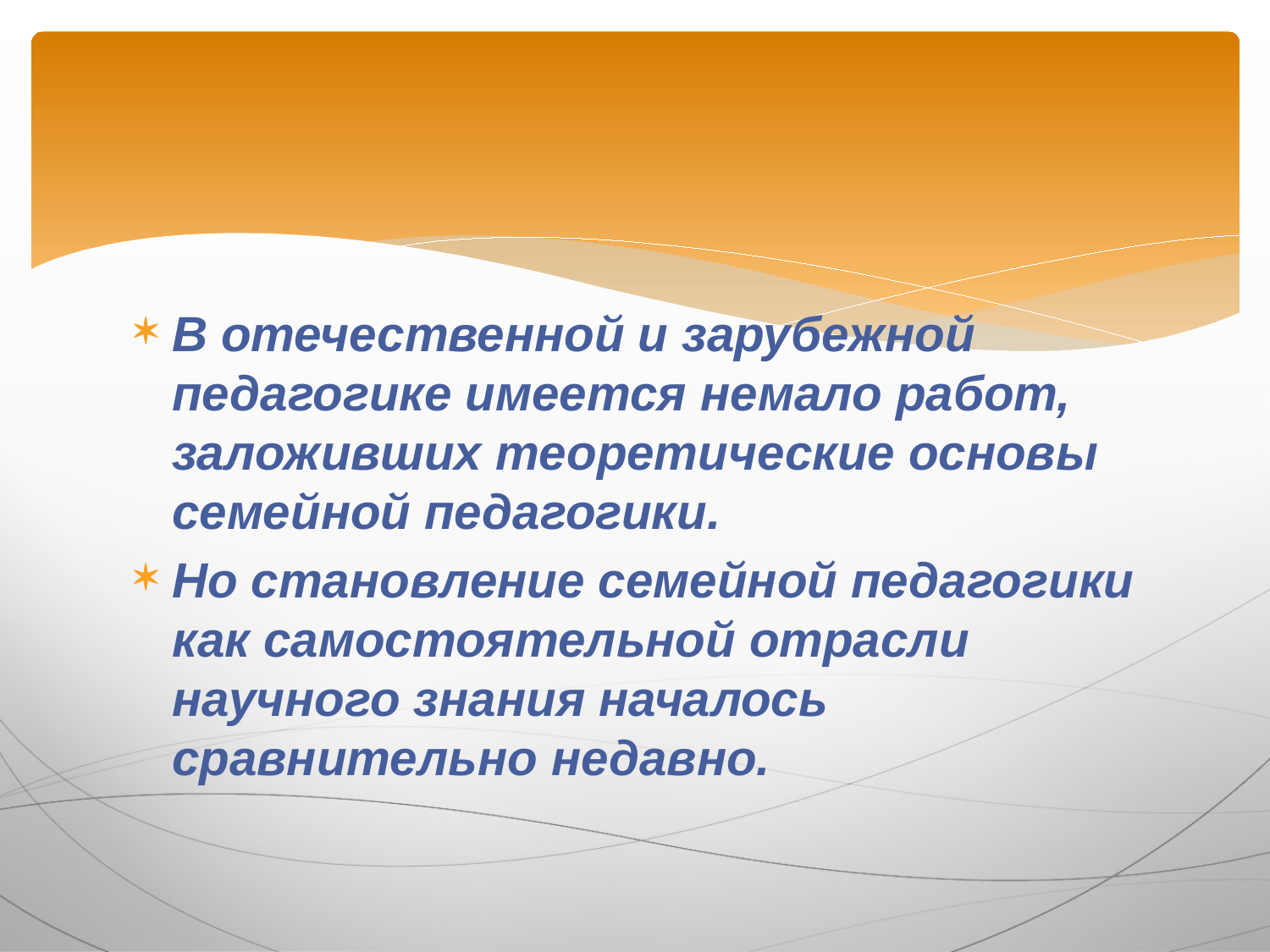

В отечественной и зарубежной педагогике имеется немало работ, заложивших теоретические основы семейной педагогики.
Но становление семейной педагогики как самостоятельной отрасли научного знания началось сравнительно недавно.